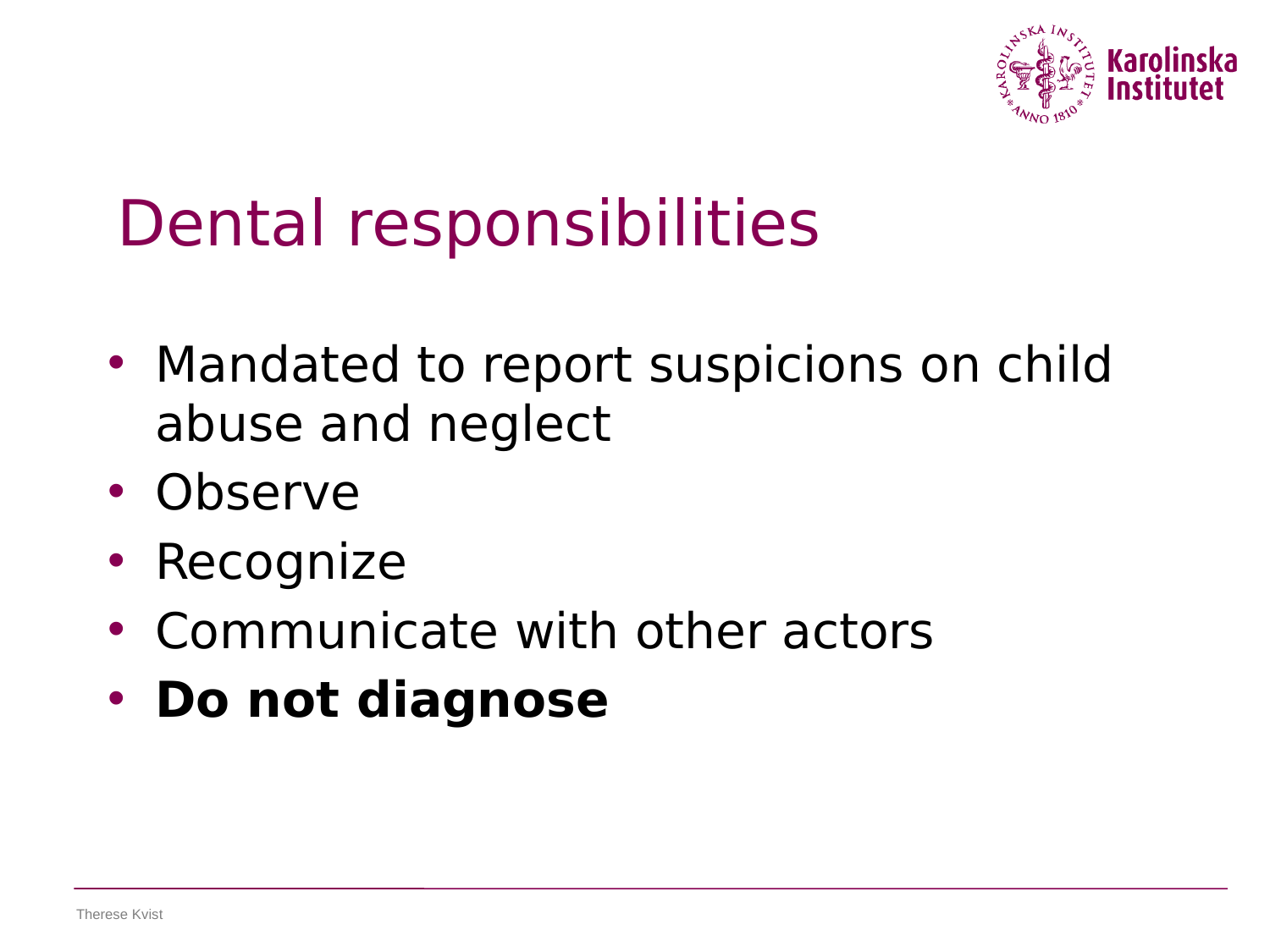

Dental responsibilities
Mandated to report suspicions on child abuse and neglect
Observe
Recognize
Communicate with other actors
Do not diagnose

Therese Kvist